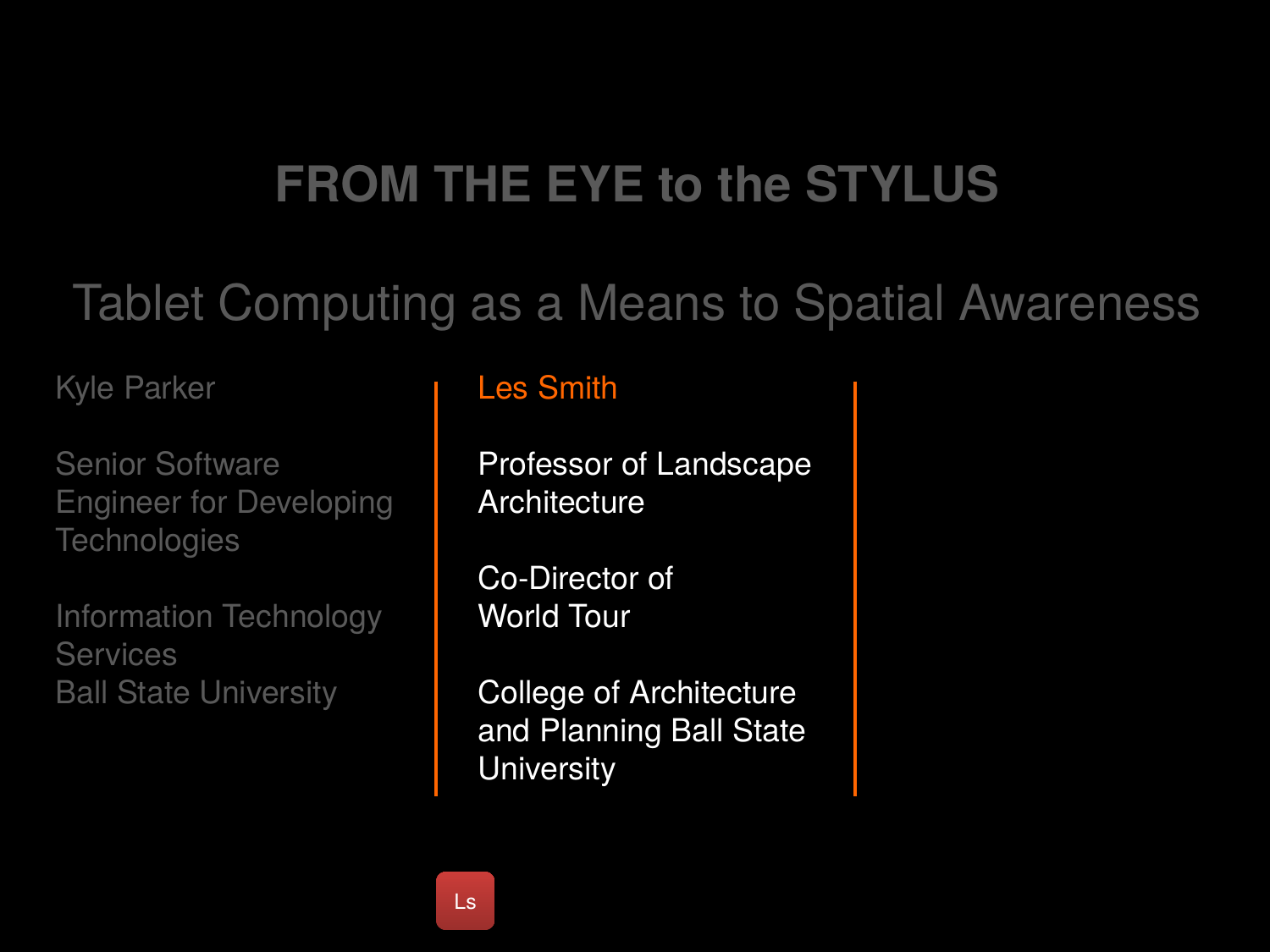

FROM THE EYE to the STYLUS

Tablet Computing as a Means to Spatial Awareness
Kyle Parker

Senior Software Engineer for Developing Technologies

Information Technology Services
Ball State University
Les Smith

Professor of Landscape Architecture

Co-Director of
World Tour

College of Architecture and Planning Ball State University
Ls